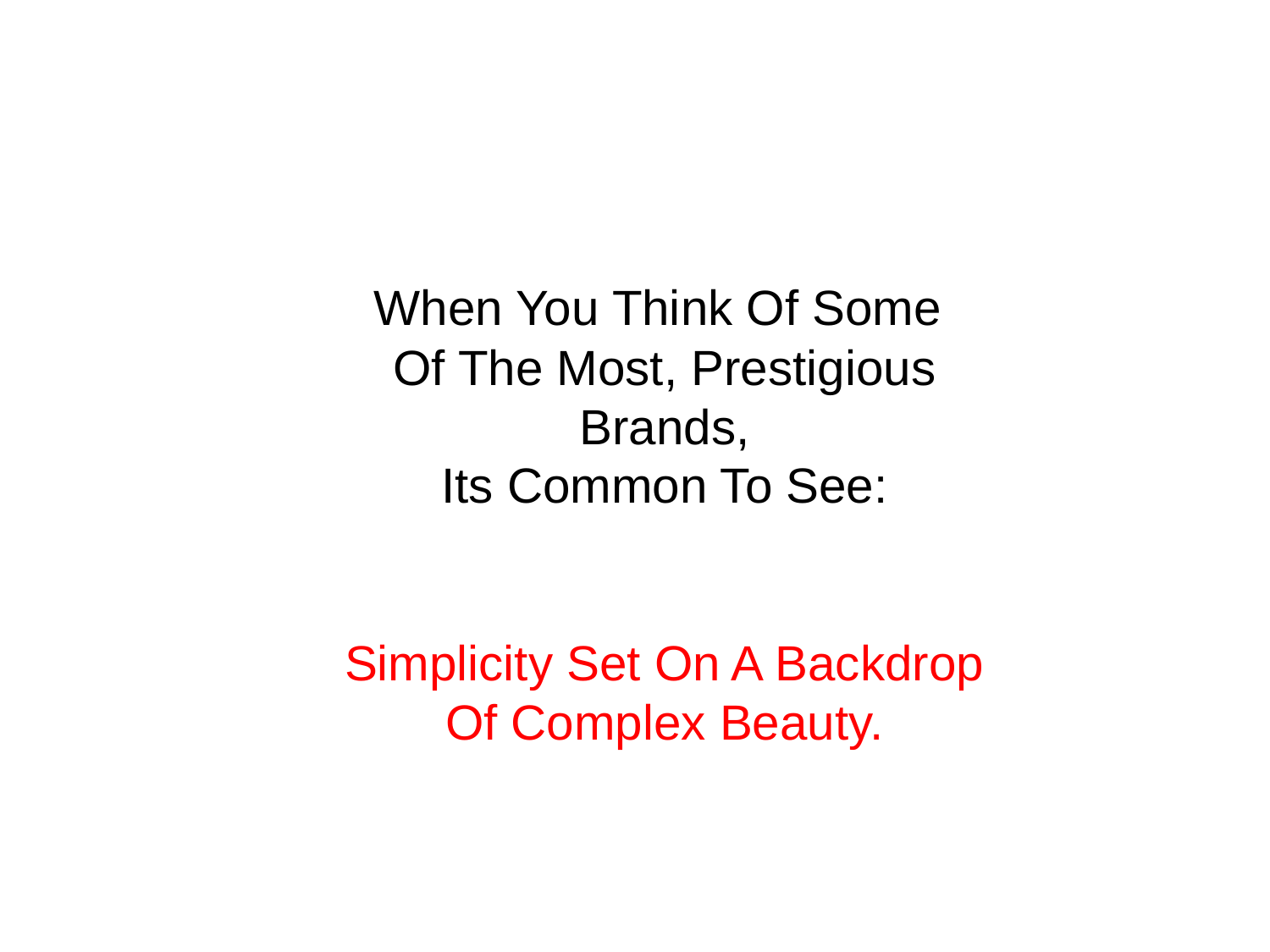

When You Think Of Some
Of The Most, Prestigious Brands,
Its Common To See:

Simplicity Set On A Backdrop
Of Complex Beauty.